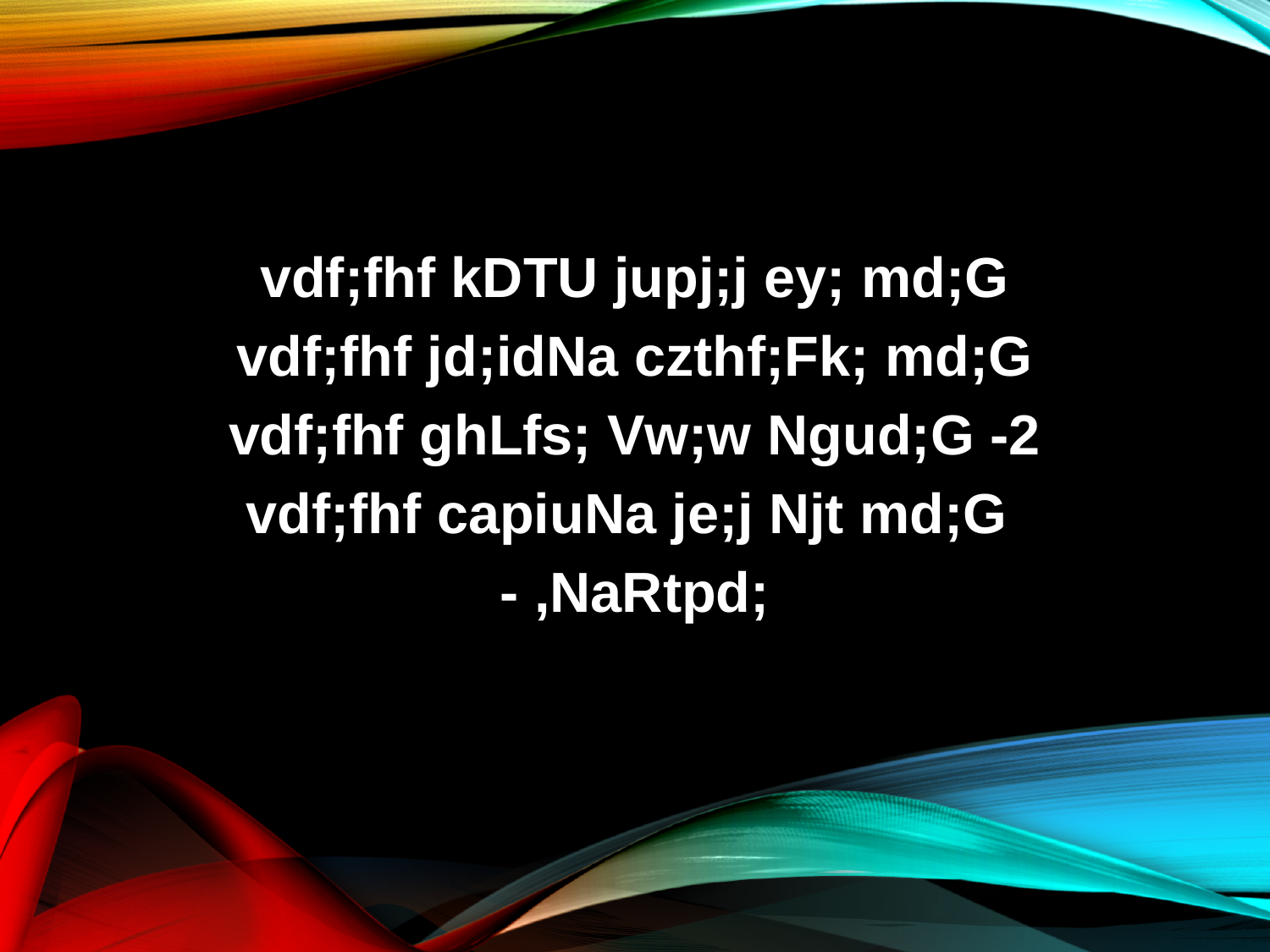

vdf;fhf kDTU jupj;j ey; md;G
vdf;fhf jd;idNa czthf;Fk; md;G
vdf;fhf ghLfs; Vw;w Ngud;G -2
vdf;fhf capiuNa je;j Njt md;G
- ,NaRtpd;